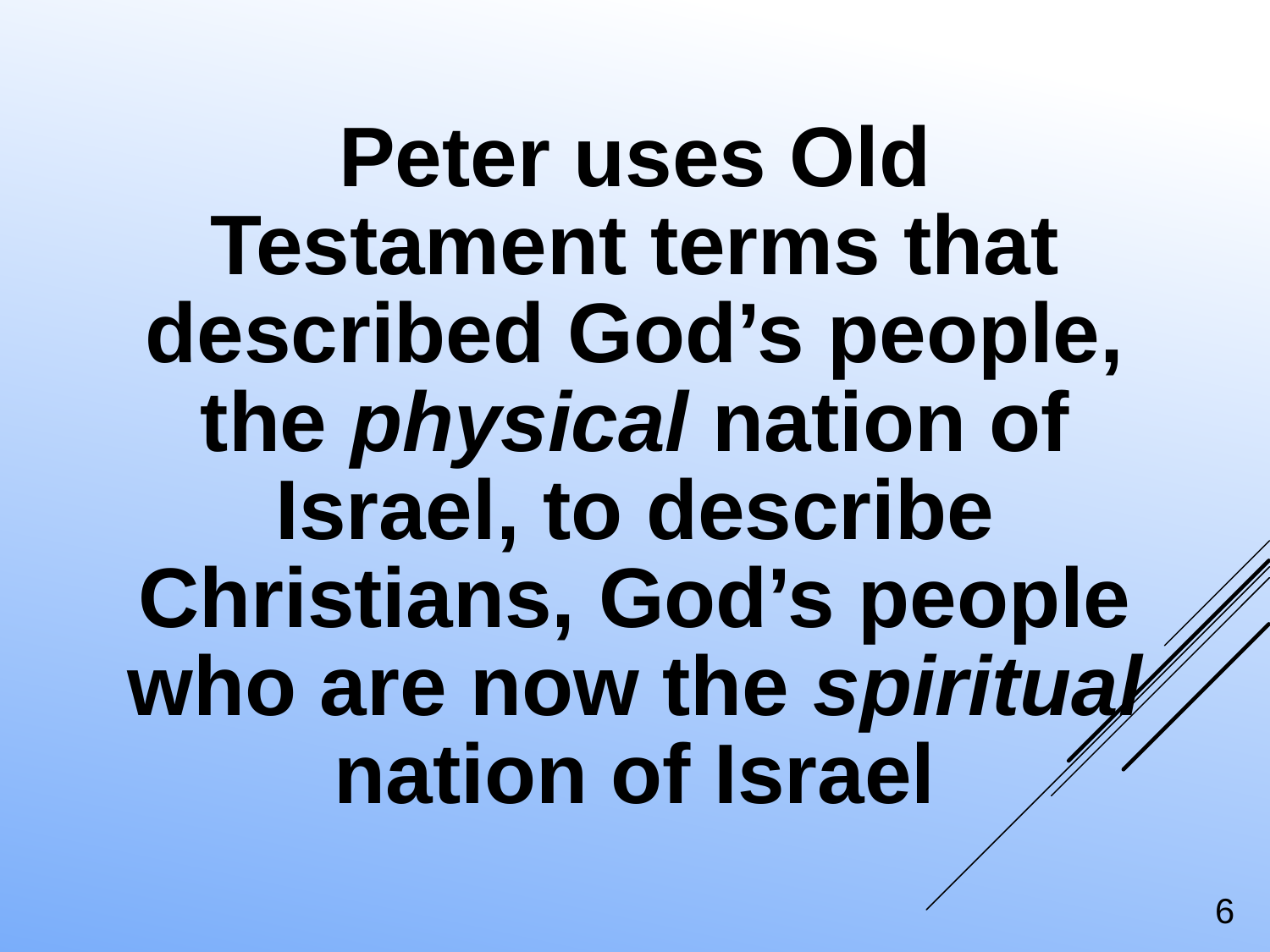

Peter uses Old Testament terms that described God’s people, the physical nation of Israel, to describe Christians, God’s people who are now the spiritual nation of Israel
6